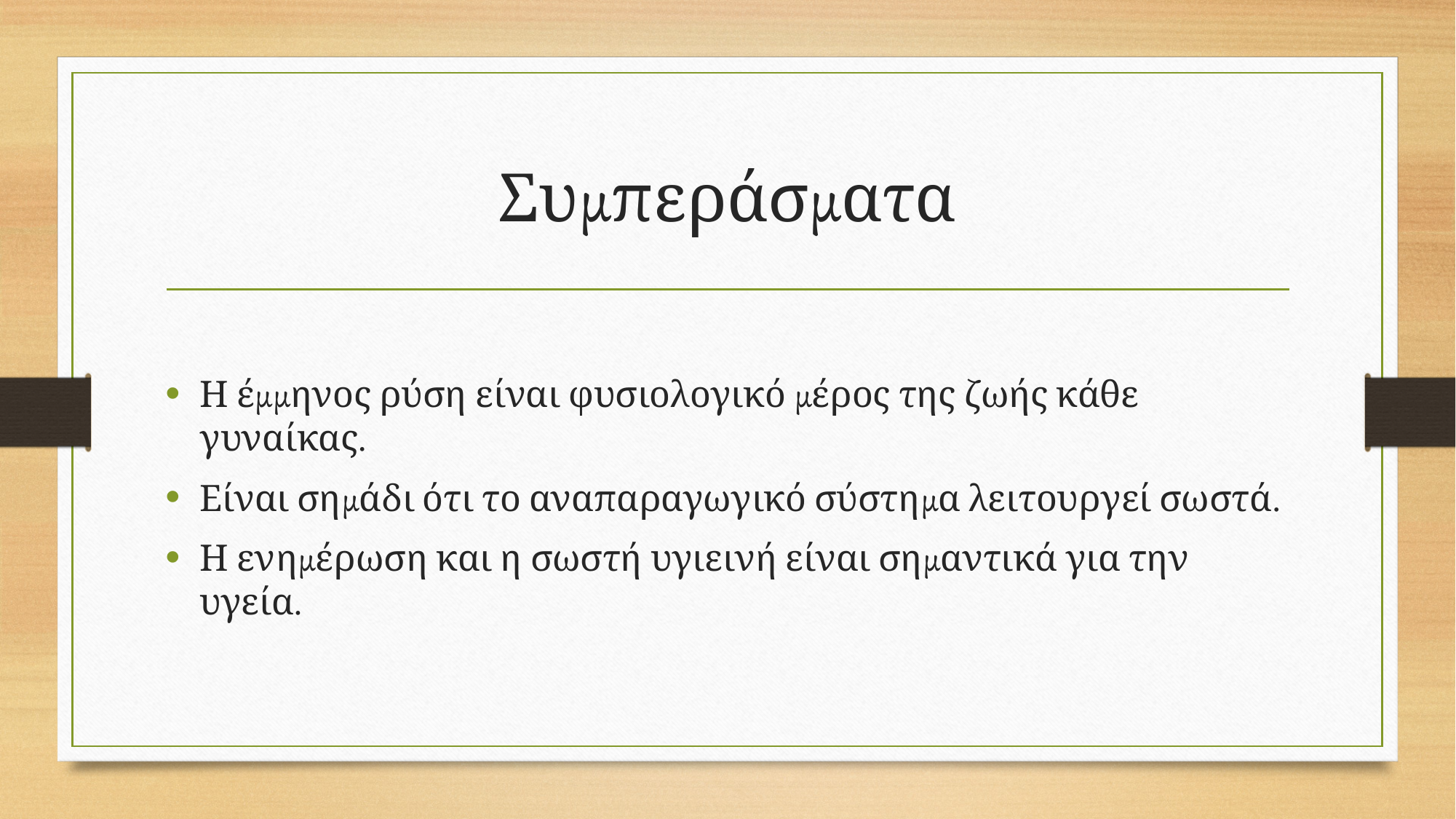

# Συμπεράσματα

Η έμμηνος ρύση είναι φυσιολογικό μέρος της ζωής κάθε γυναίκας.
Είναι σημάδι ότι το αναπαραγωγικό σύστημα λειτουργεί σωστά.
Η ενημέρωση και η σωστή υγιεινή είναι σημαντικά για την υγεία.